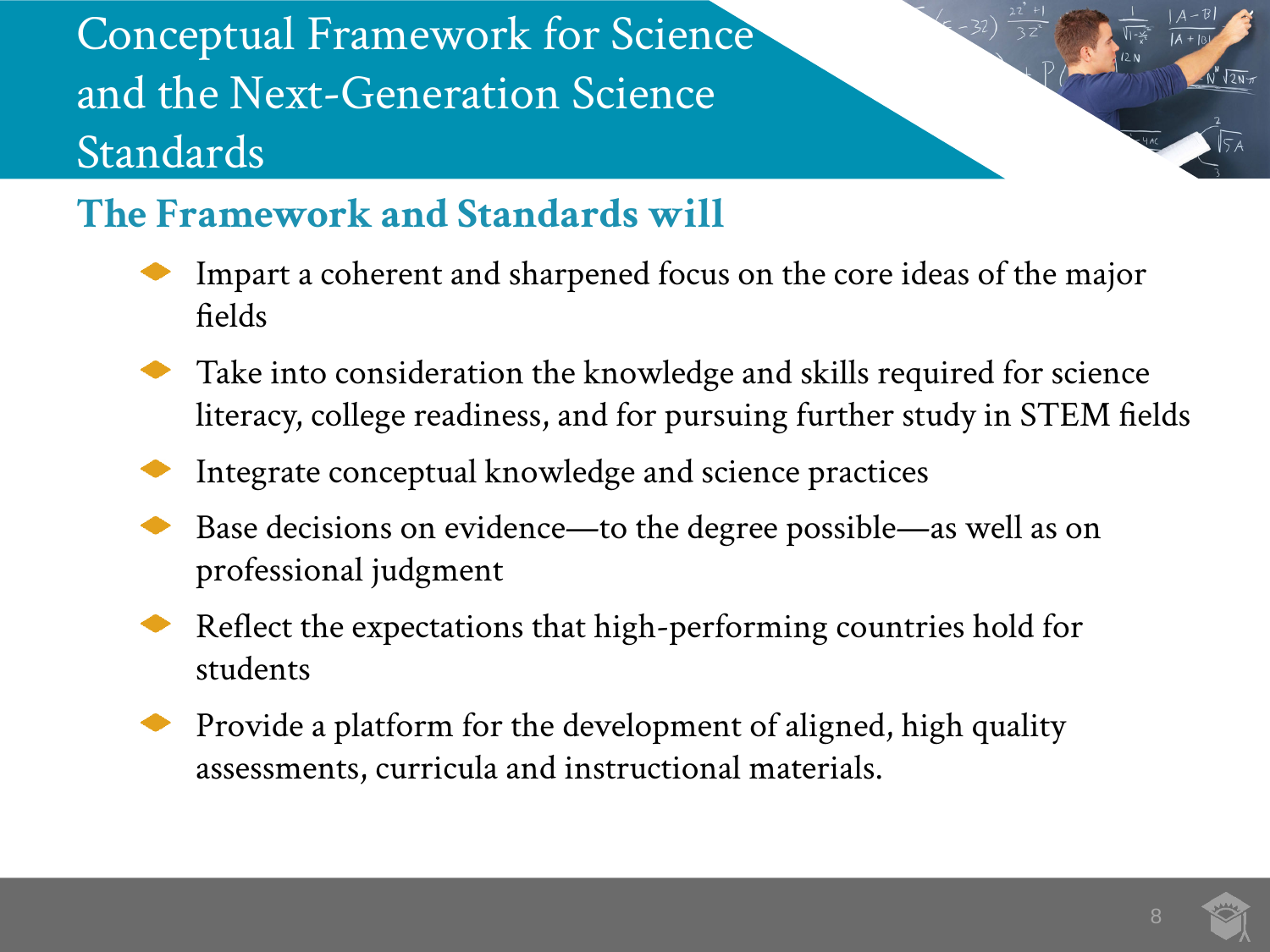

# Conceptual Framework for Science and the Next-Generation Science Standards
The Framework and Standards will
Impart a coherent and sharpened focus on the core ideas of the major fields
Take into consideration the knowledge and skills required for science literacy, college readiness, and for pursuing further study in STEM fields
Integrate conceptual knowledge and science practices
Base decisions on evidence—to the degree possible—as well as on professional judgment
Reflect the expectations that high-performing countries hold for students
Provide a platform for the development of aligned, high quality assessments, curricula and instructional materials.

8